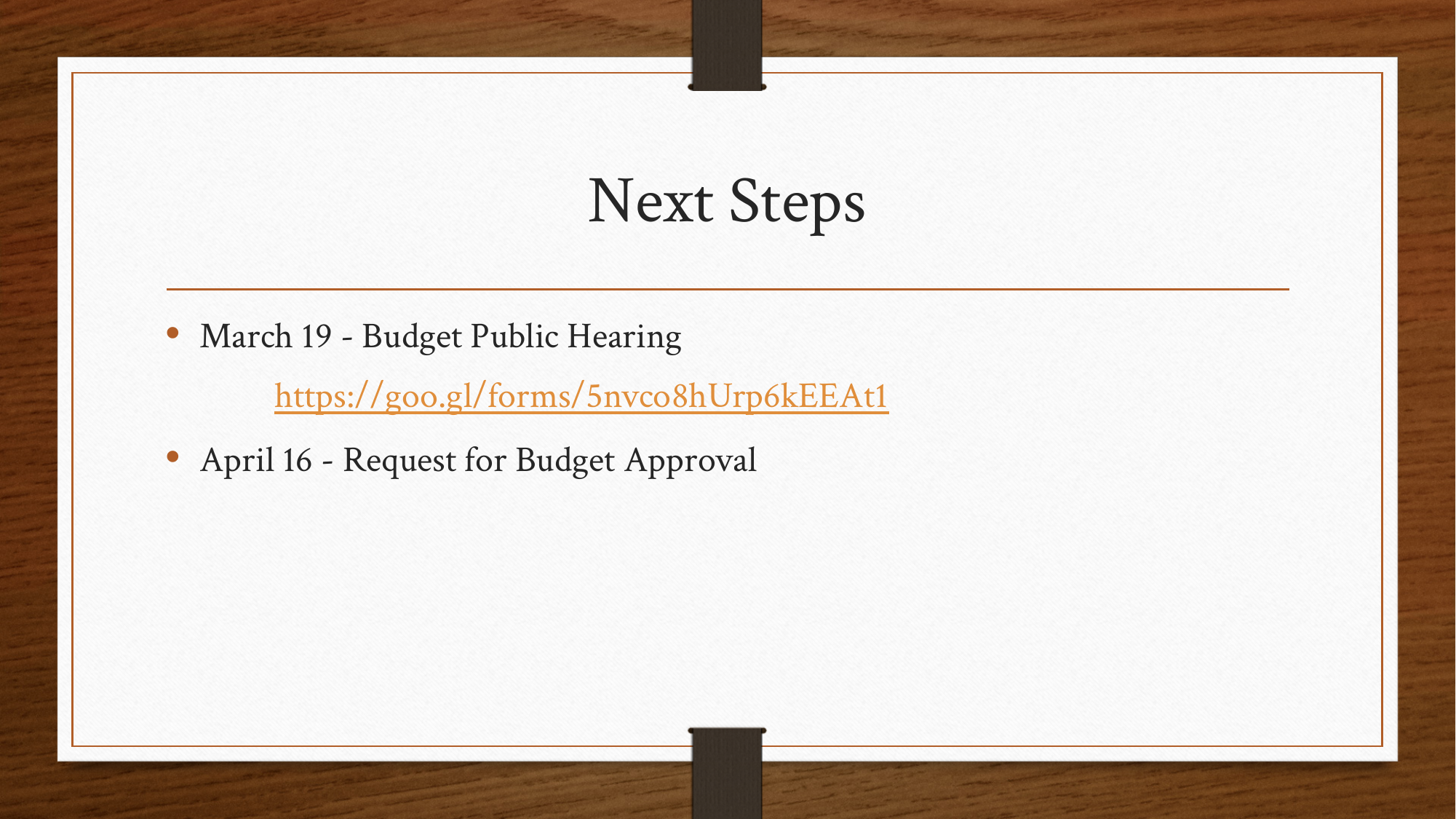

# Next Steps
March 19 - Budget Public Hearing
	https://goo.gl/forms/5nvco8hUrp6kEEAt1
April 16 - Request for Budget Approval